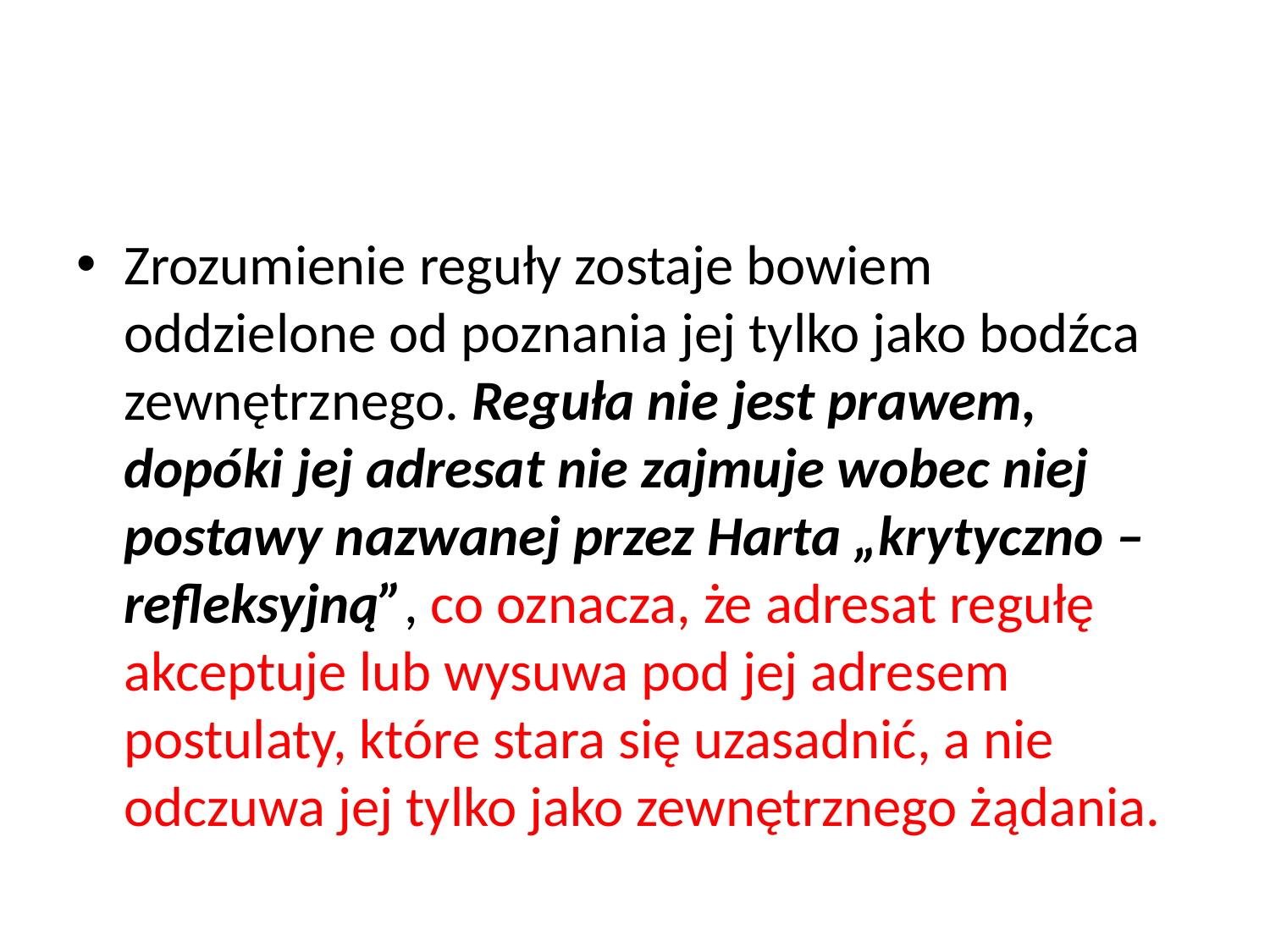

#
Zrozumienie reguły zostaje bowiem oddzielone od poznania jej tylko jako bodźca zewnętrznego. Reguła nie jest prawem, dopóki jej adresat nie zajmuje wobec niej postawy nazwanej przez Harta „krytyczno – refleksyjną”, co oznacza, że adresat regułę akceptuje lub wysuwa pod jej adresem postulaty, które stara się uzasadnić, a nie odczuwa jej tylko jako zewnętrznego żądania.